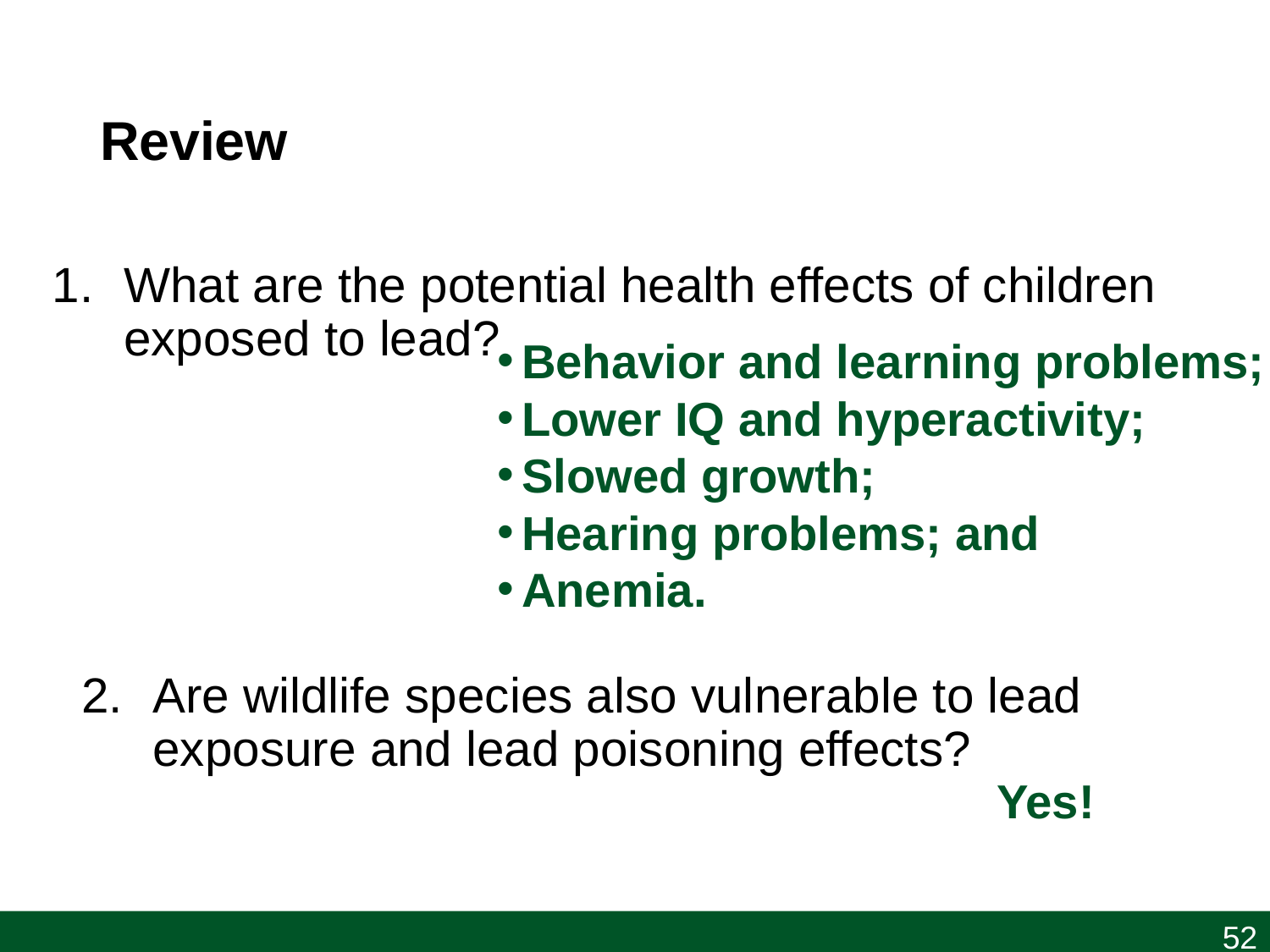

# Review
What are the potential health effects of children exposed to lead?

Behavior and learning problems;
Lower IQ and hyperactivity;
Slowed growth;
Hearing problems; and
Anemia.

Are wildlife species also vulnerable to lead exposure and lead poisoning effects?
Yes!
52